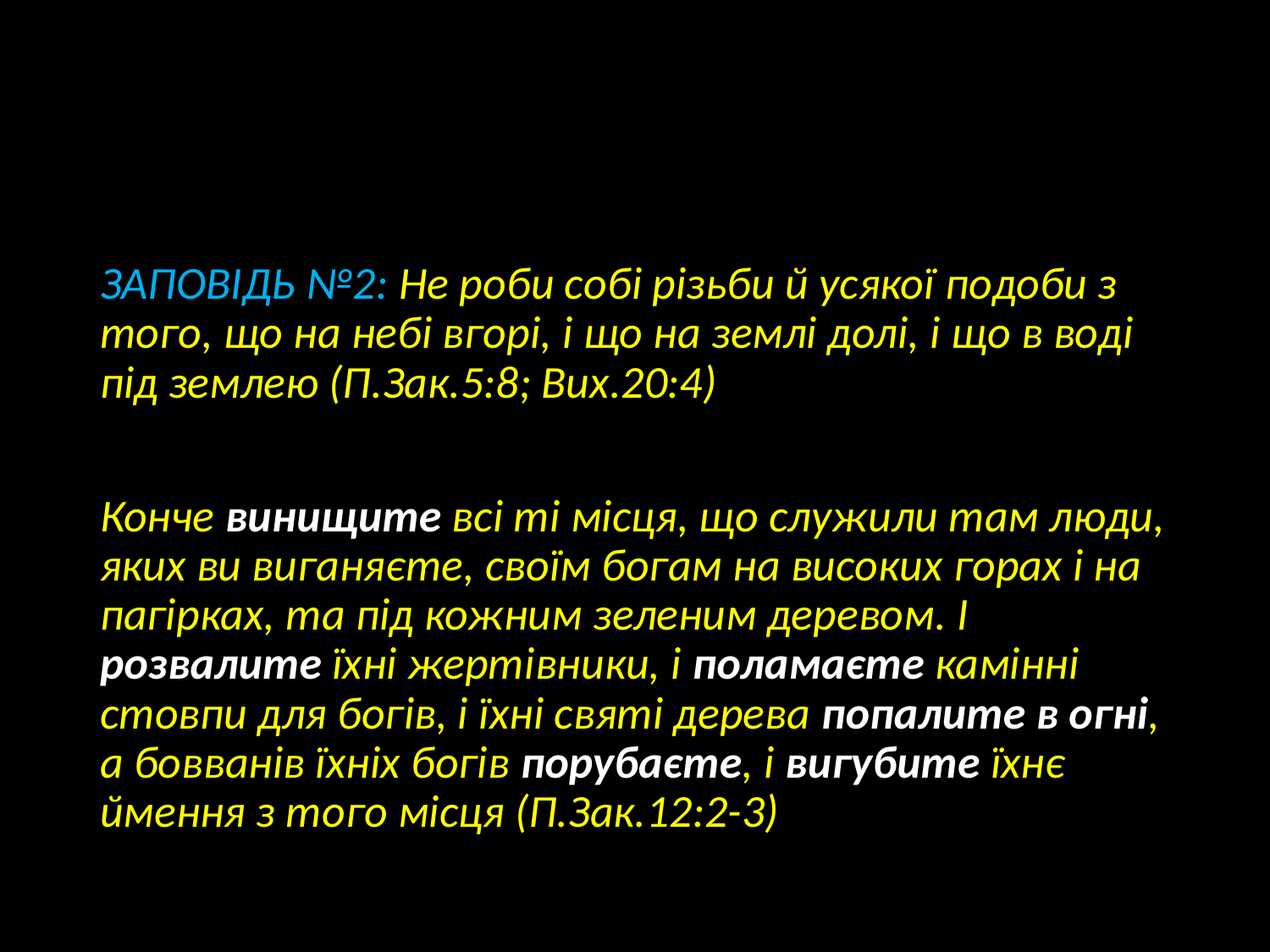

#
ЗАПОВІДЬ №2: Не роби собі різьби й усякої подоби з того, що на небі вгорі, і що на землі долі, і що в воді під землею (П.Зак.5:8; Вих.20:4)

Конче винищите всі ті місця, що служили там люди, яких ви виганяєте, своїм богам на високих горах і на пагірках, та під кожним зеленим деревом. І розвалите їхні жертівники, і поламаєте камінні стовпи для богів, і їхні святі дерева попалите в огні, а бовванів їхніх богів порубаєте, і вигубите їхнє ймення з того місця (П.Зак.12:2-3)